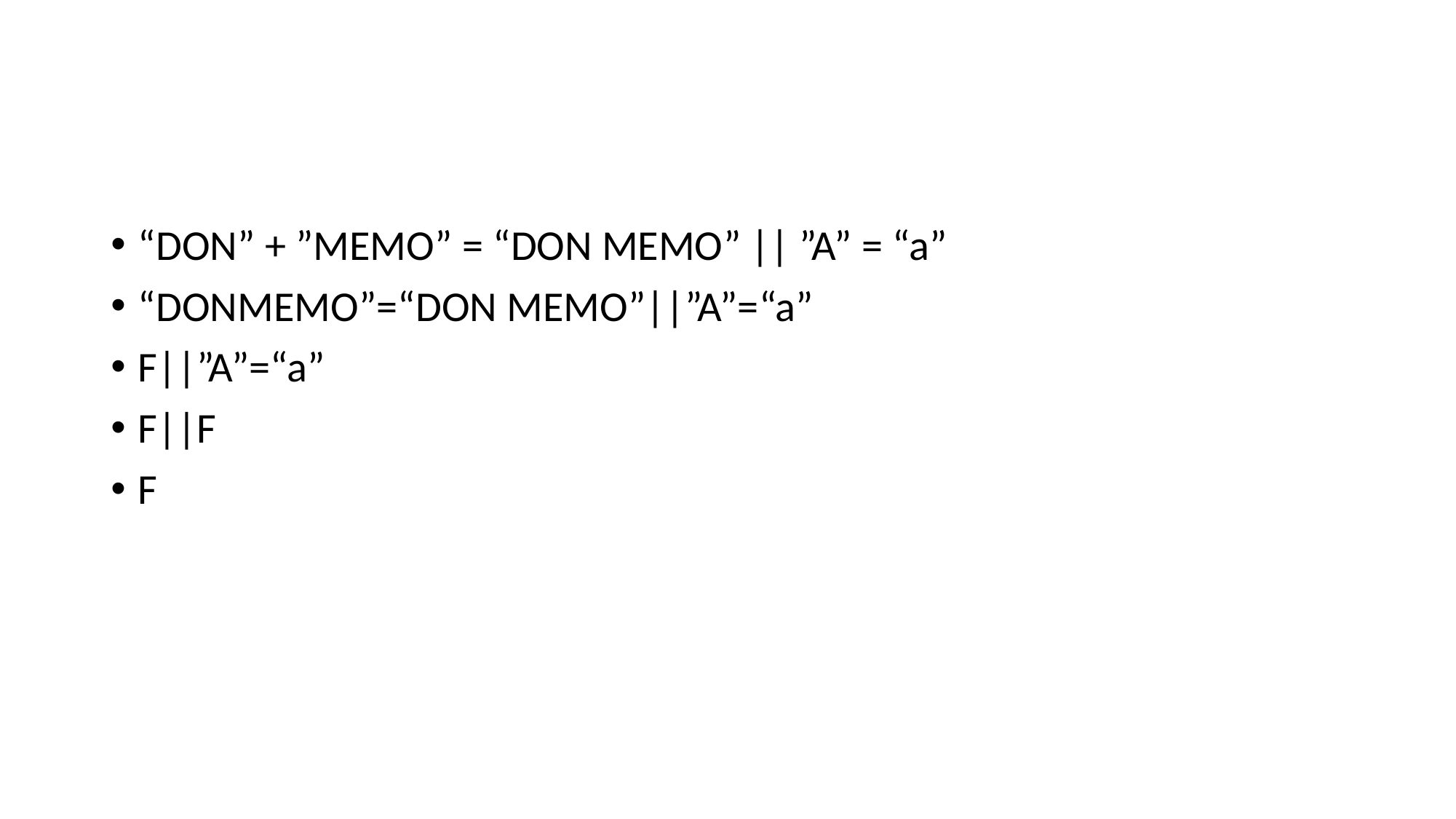

#
“DON” + ”MEMO” = “DON MEMO” || ”A” = “a”
“DONMEMO”=“DON MEMO”||”A”=“a”
F||”A”=“a”
F||F
F